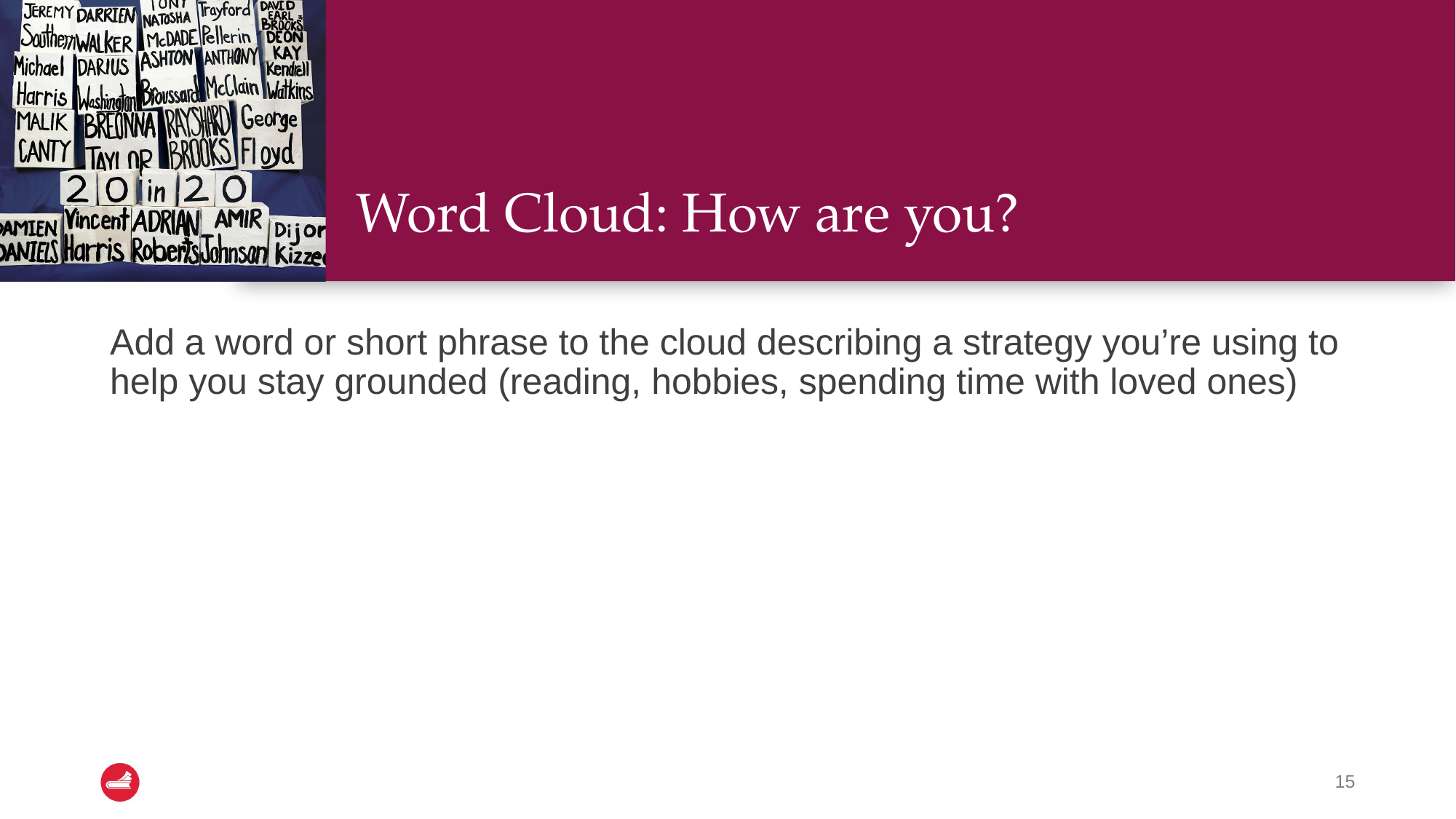

# Word Cloud: How are you?
Add a word or short phrase to the cloud describing a strategy you’re using to help you stay grounded (reading, hobbies, spending time with loved ones)
15